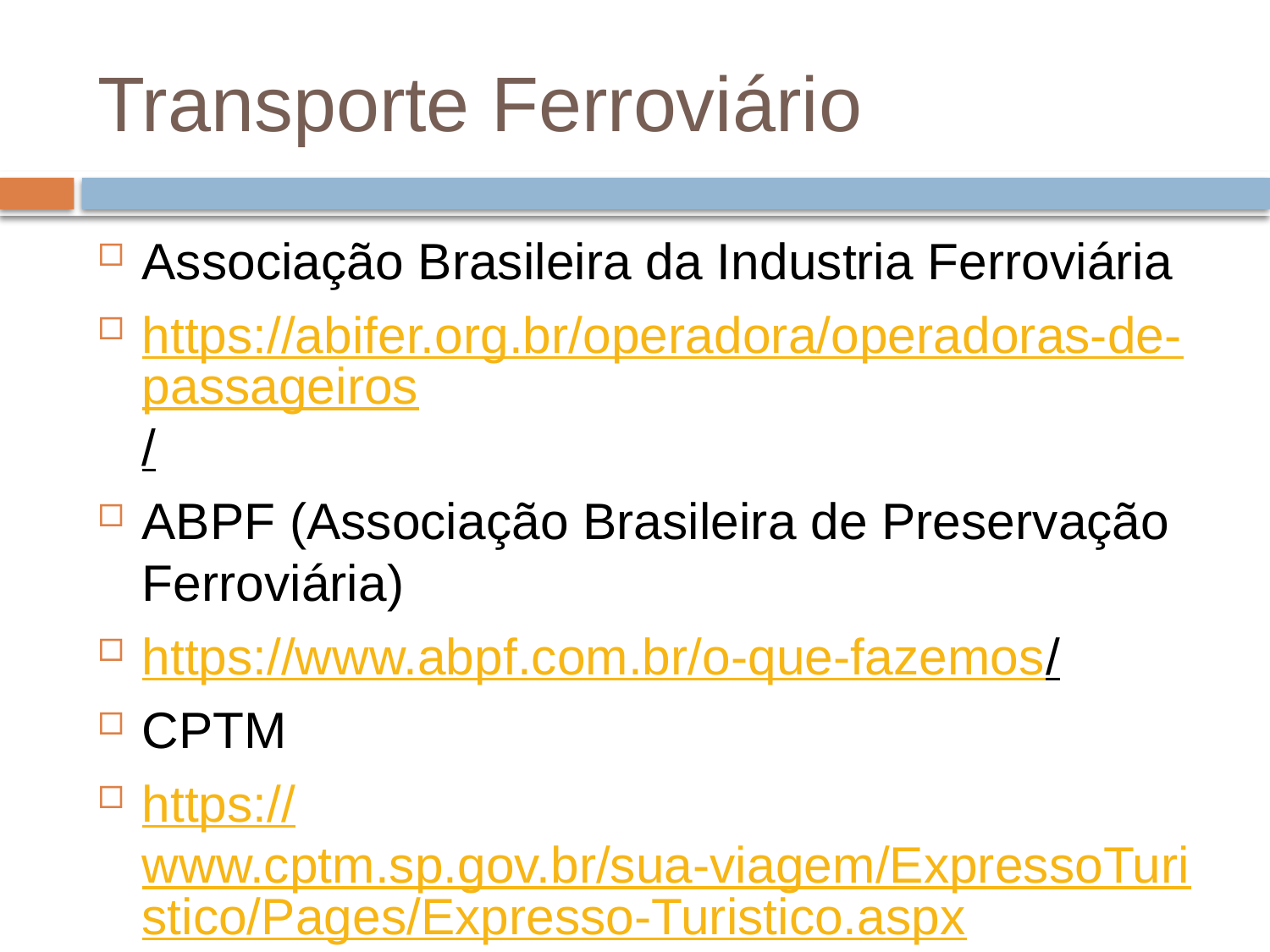

# Transporte Ferroviário
Associação Brasileira da Industria Ferroviária
https://abifer.org.br/operadora/operadoras-de-passageiros/
ABPF (Associação Brasileira de Preservação Ferroviária)
https://www.abpf.com.br/o-que-fazemos/
CPTM
https://www.cptm.sp.gov.br/sua-viagem/ExpressoTuristico/Pages/Expresso-Turistico.aspx